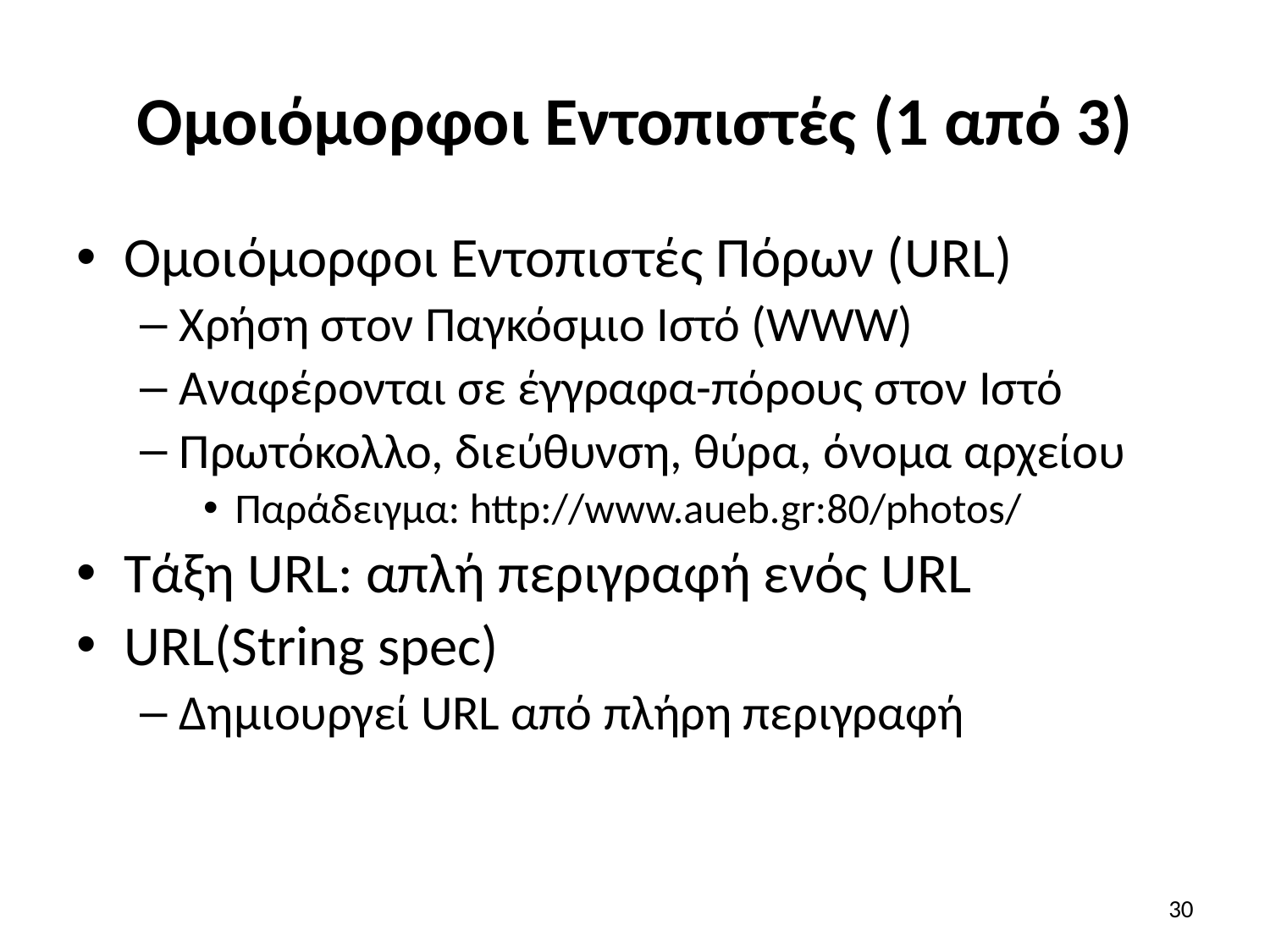

# Ομοιόμορφοι Εντοπιστές (1 από 3)
Ομοιόμορφοι Εντοπιστές Πόρων (URL)
Χρήση στον Παγκόσμιο Ιστό (WWW)
Αναφέρονται σε έγγραφα-πόρους στον Ιστό
Πρωτόκολλο, διεύθυνση, θύρα, όνομα αρχείου
Παράδειγμα: http://www.aueb.gr:80/photos/
Τάξη URL: απλή περιγραφή ενός URL
URL(String spec)
Δημιουργεί URL από πλήρη περιγραφή
30